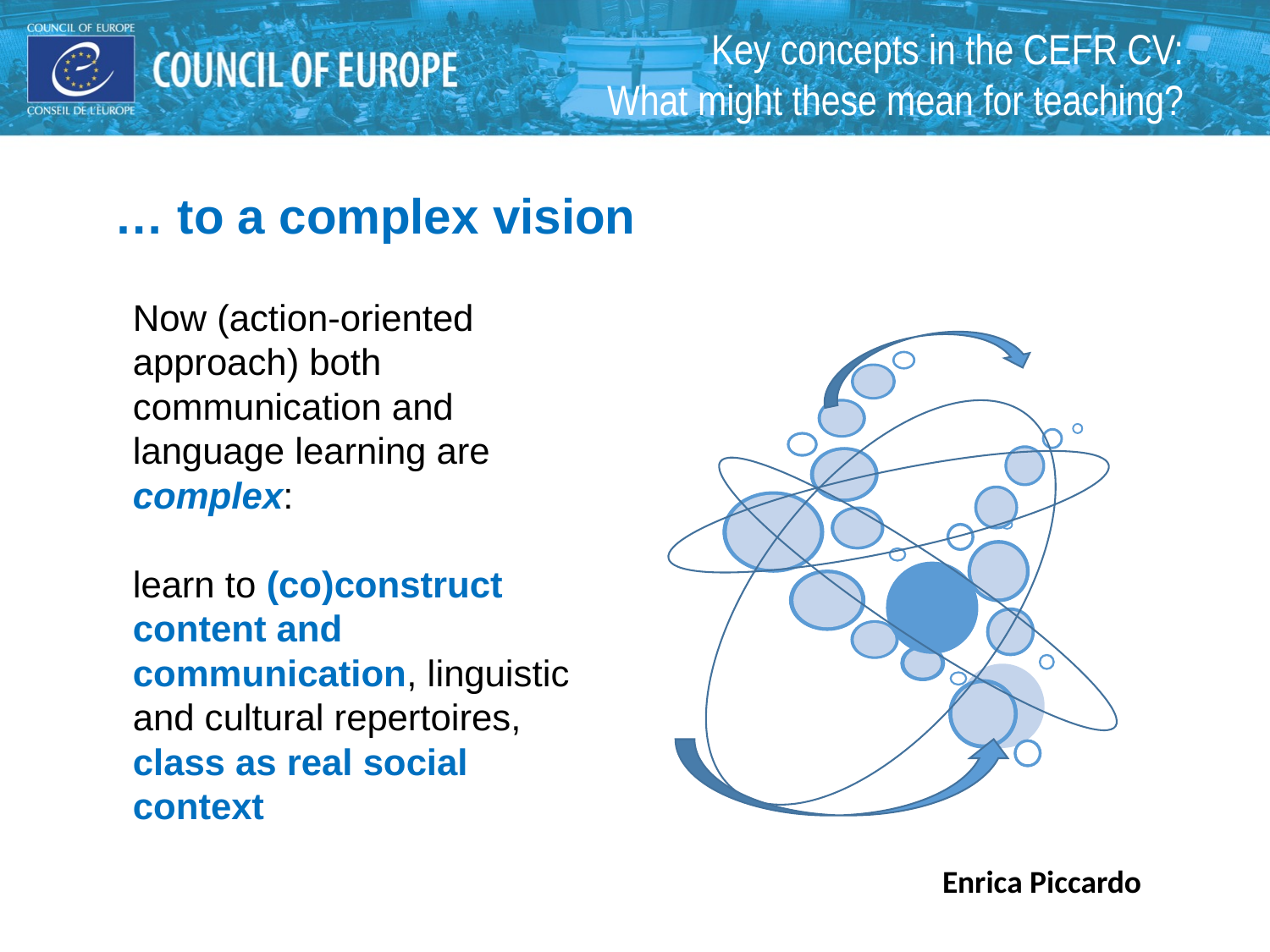

Key concepts in the CEFR CV:
What might these mean for teaching?

… to a complex vision
Now (action-oriented approach) both communication and language learning are complex:
learn to (co)construct content and communication, linguistic and cultural repertoires, class as real social context

Enrica Piccardo